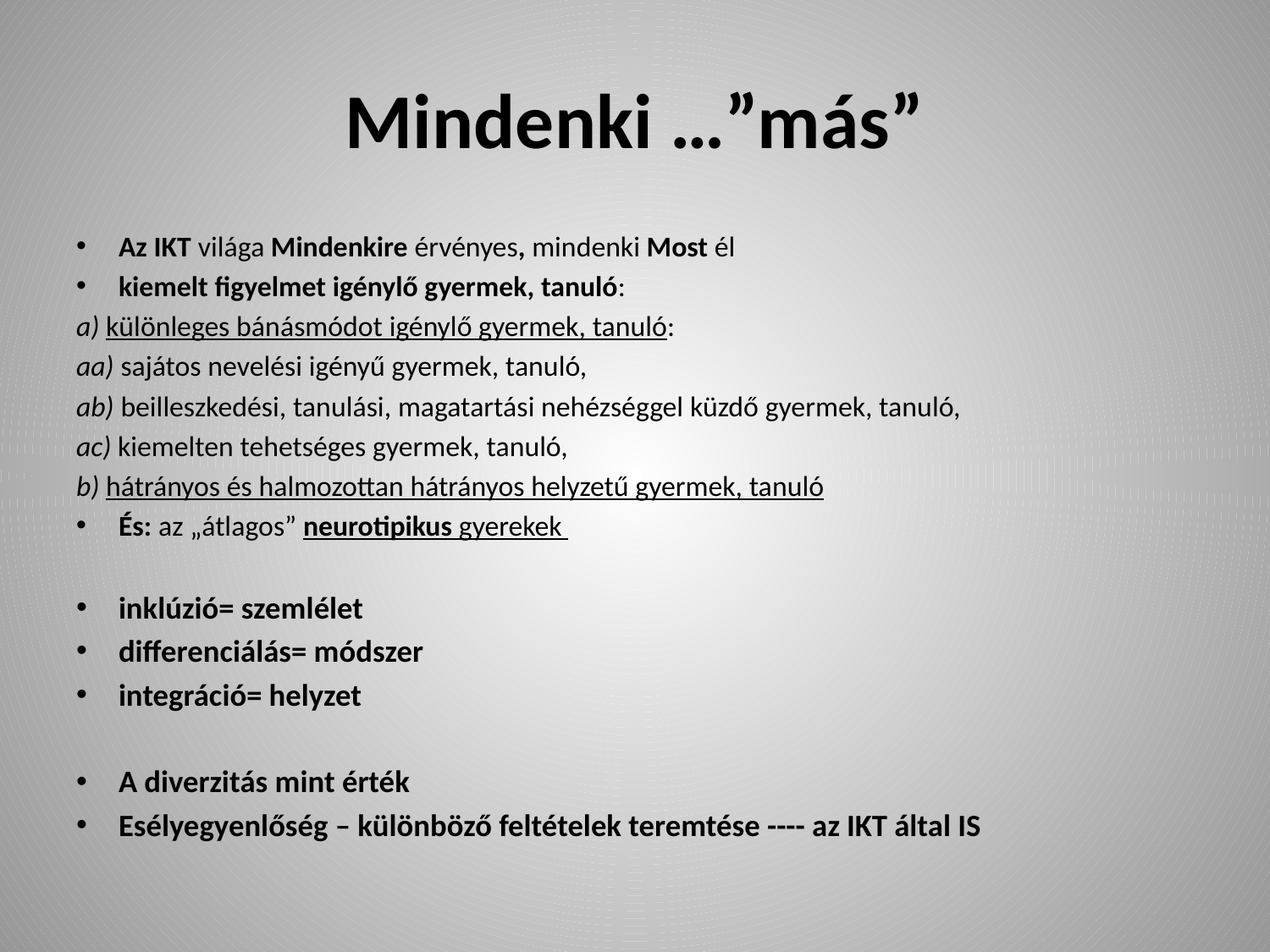

# Mindenki …”más”
Az IKT világa Mindenkire érvényes, mindenki Most él
kiemelt figyelmet igénylő gyermek, tanuló:
a) különleges bánásmódot igénylő gyermek, tanuló:
aa) sajátos nevelési igényű gyermek, tanuló,
ab) beilleszkedési, tanulási, magatartási nehézséggel küzdő gyermek, tanuló,
ac) kiemelten tehetséges gyermek, tanuló,
b) hátrányos és halmozottan hátrányos helyzetű gyermek, tanuló
És: az „átlagos” neurotipikus gyerekek

inklúzió= szemlélet
differenciálás= módszer
integráció= helyzet

A diverzitás mint érték
Esélyegyenlőség – különböző feltételek teremtése ---- az IKT által IS